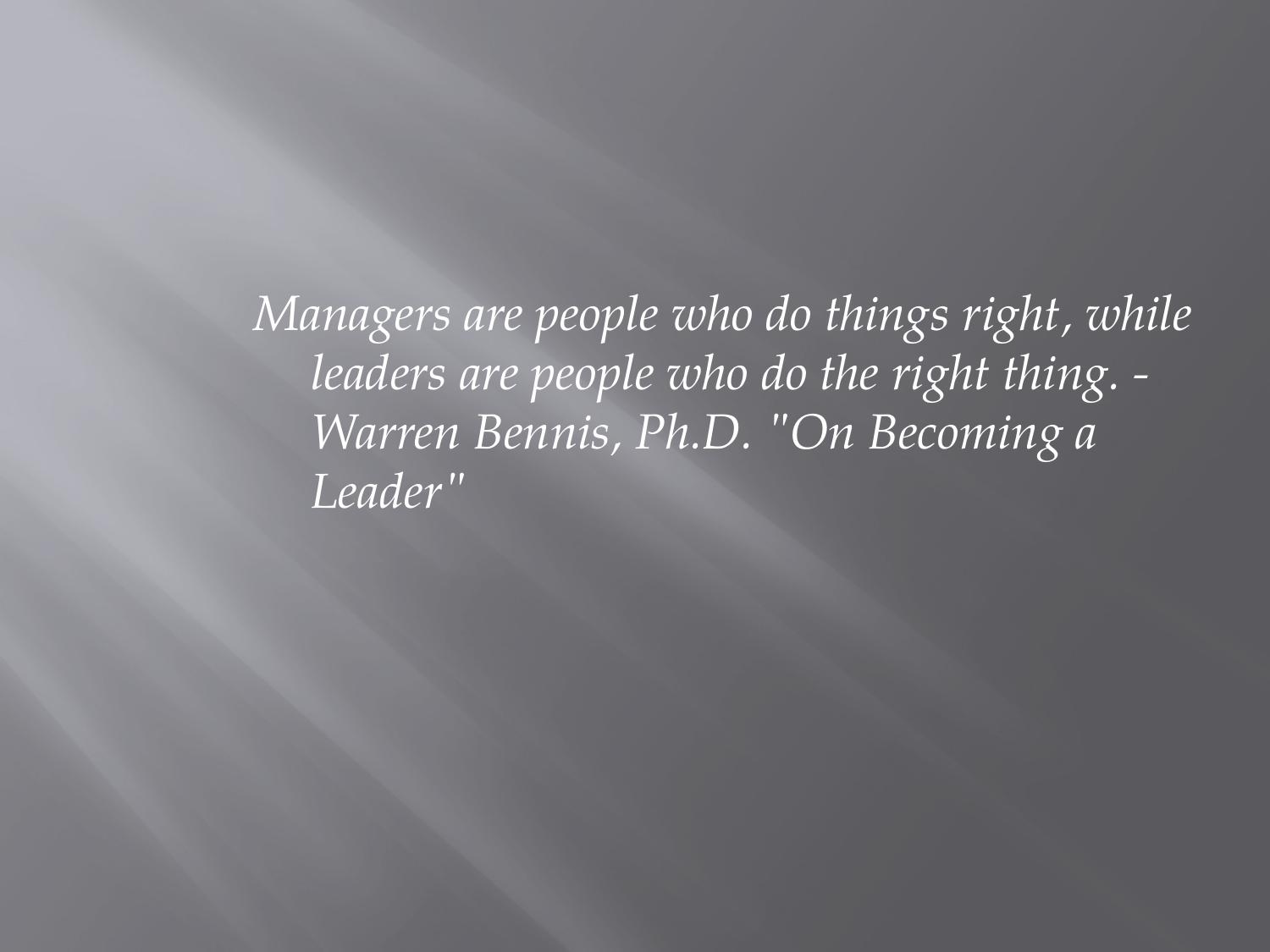

Managers are people who do things right, while leaders are people who do the right thing. - Warren Bennis, Ph.D. "On Becoming a Leader"